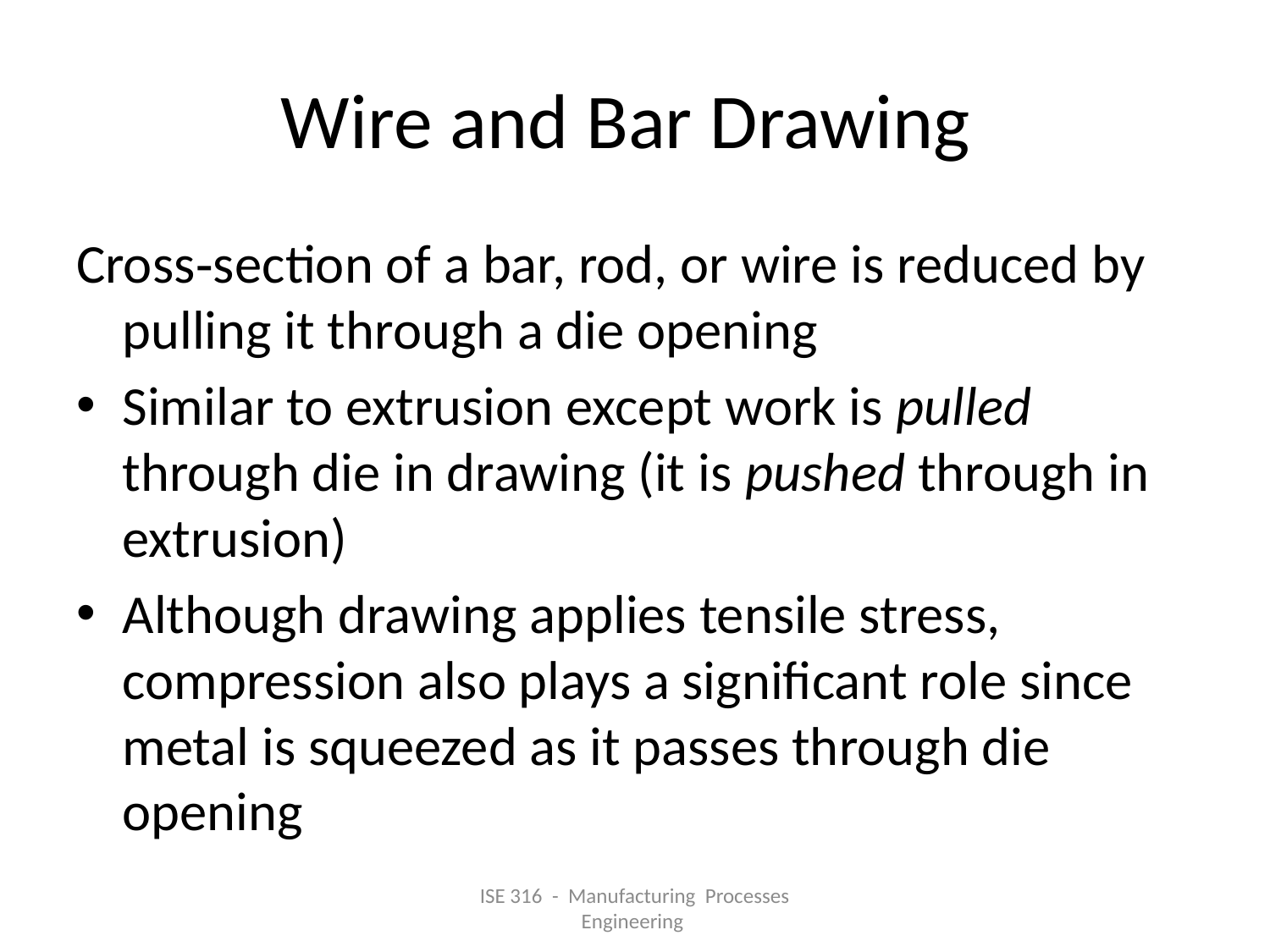

# Wire and Bar Drawing
Cross‑section of a bar, rod, or wire is reduced by pulling it through a die opening
Similar to extrusion except work is pulled through die in drawing (it is pushed through in extrusion)
Although drawing applies tensile stress, compression also plays a significant role since metal is squeezed as it passes through die opening
ISE 316  -  Manufacturing  Processes Engineering